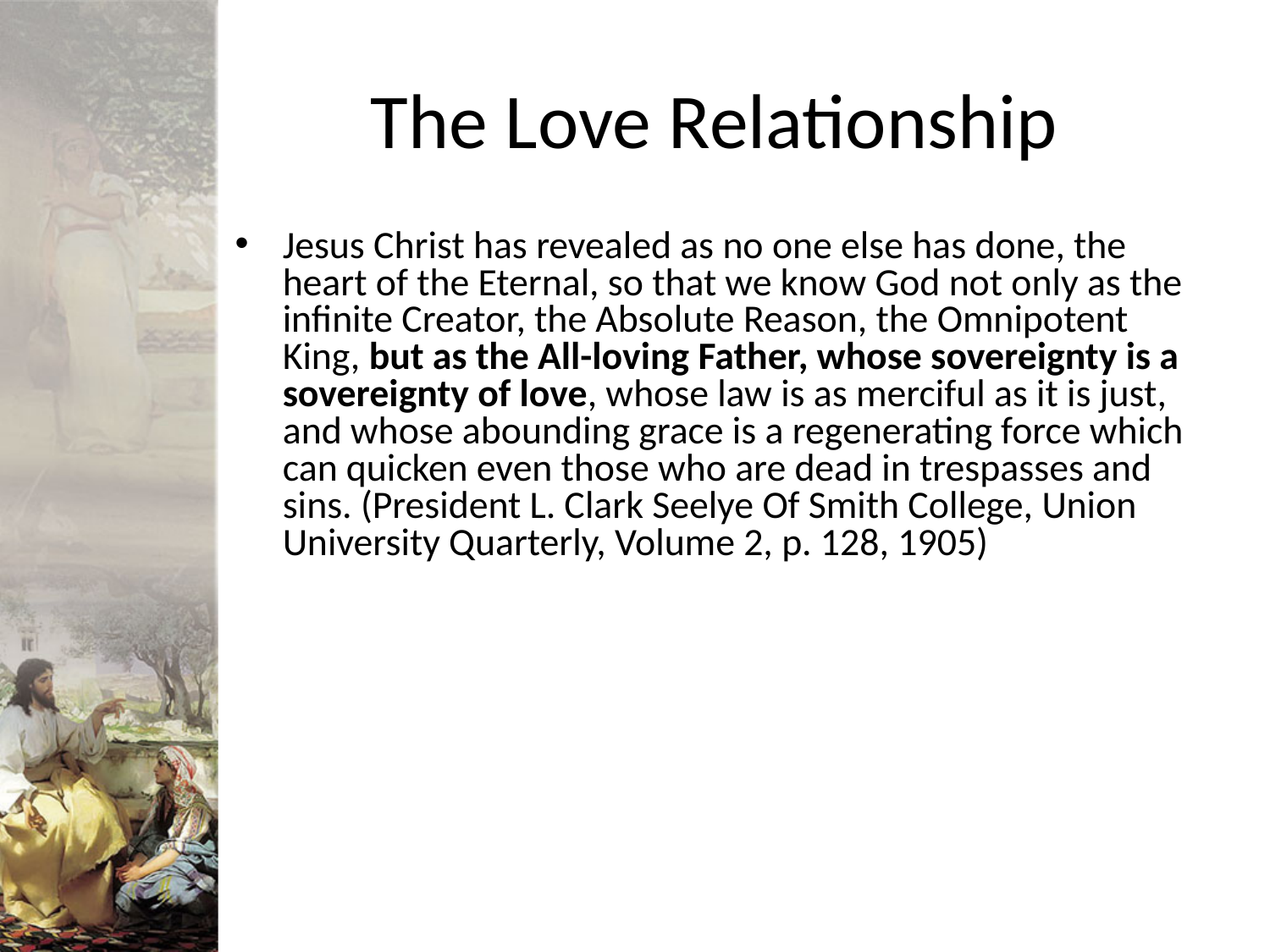

# The Love Relationship
Jesus Christ has revealed as no one else has done, the heart of the Eternal, so that we know God not only as the infinite Creator, the Absolute Reason, the Omnipotent King, but as the All-loving Father, whose sovereignty is a sovereignty of love, whose law is as merciful as it is just, and whose abounding grace is a regenerating force which can quicken even those who are dead in trespasses and sins. (President L. Clark Seelye Of Smith College, Union University Quarterly, Volume 2, p. 128, 1905)